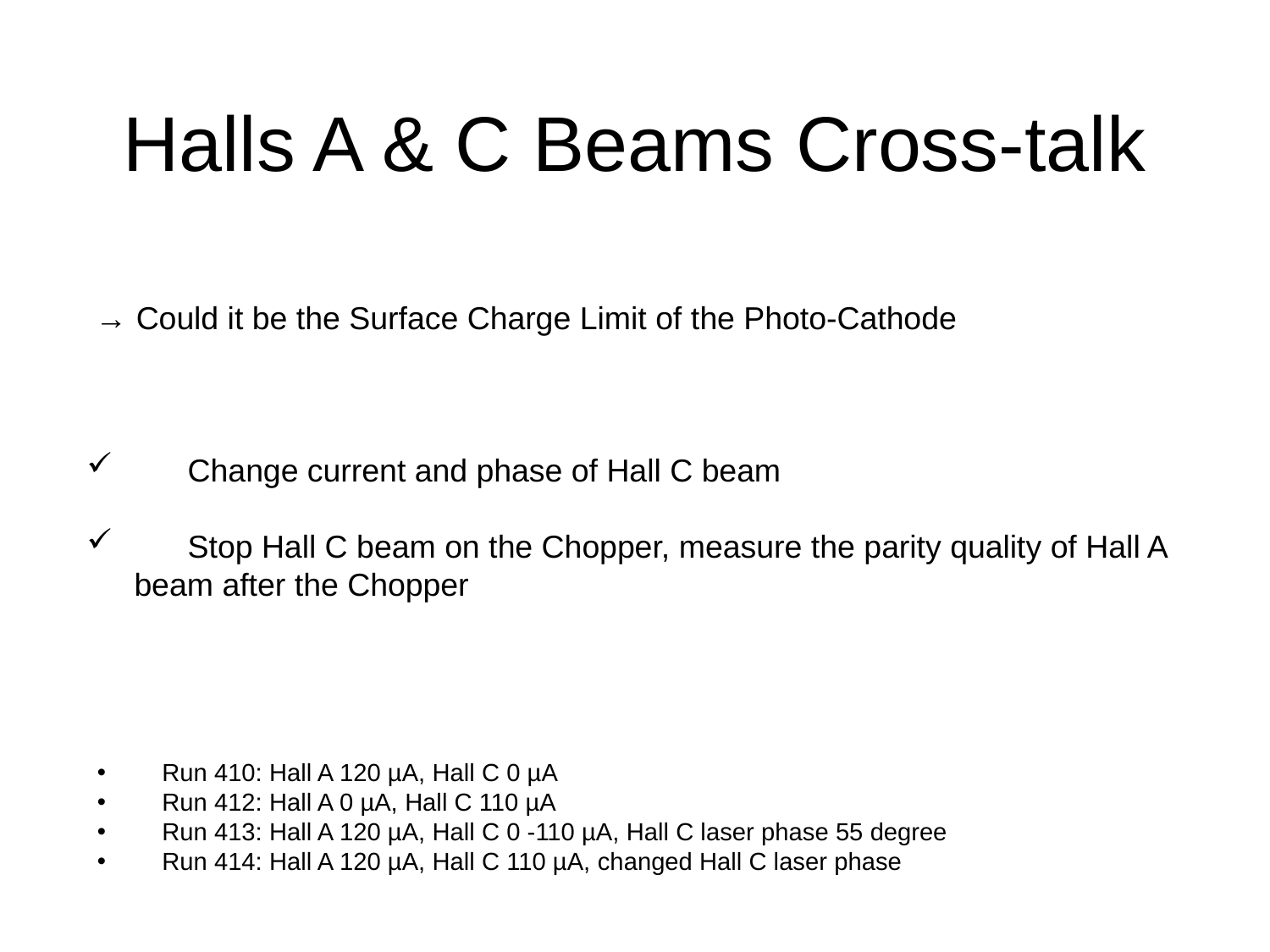

# Halls A & C Beams Cross-talk

 → Could it be the Surface Charge Limit of the Photo-Cathode

      Change current and phase of Hall C beam

      Stop Hall C beam on the Chopper, measure the parity quality of Hall A beam after the Chopper

     Run 410: Hall A 120 µA, Hall C 0 µA
     Run 412: Hall A 0 µA, Hall C 110 µA
     Run 413: Hall A 120 µA, Hall C 0 -110 µA, Hall C laser phase 55 degree
     Run 414: Hall A 120 µA, Hall C 110 µA, changed Hall C laser phase